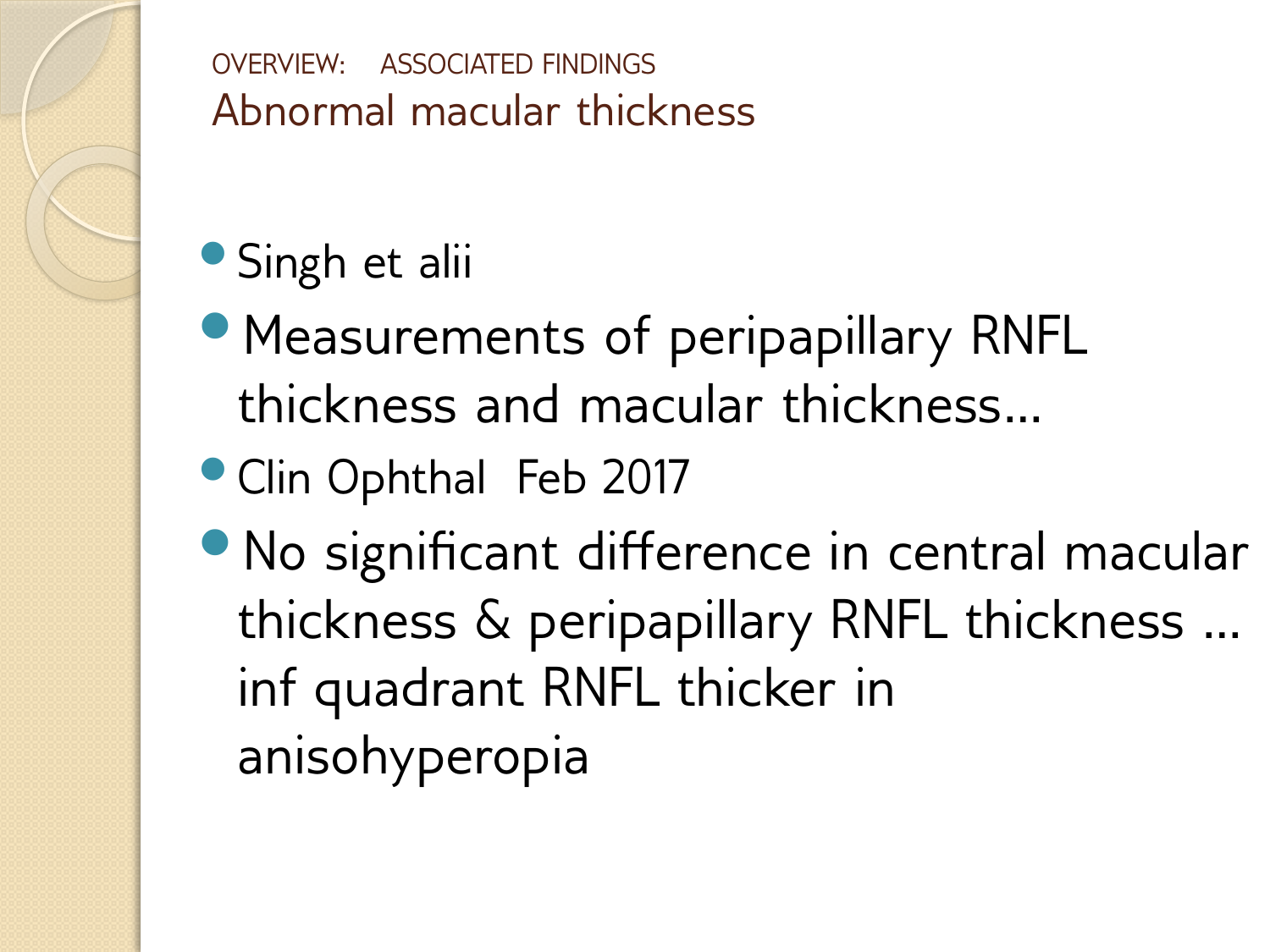

# OVERVIEW:    ASSOCIATED FINDINGS Abnormal macular thickness
Singh et alii
Measurements of peripapillary RNFL thickness and macular thickness…
Clin Ophthal  Feb 2017
No significant difference in central macular thickness & peripapillary RNFL thickness … inf quadrant RNFL thicker in anisohyperopia